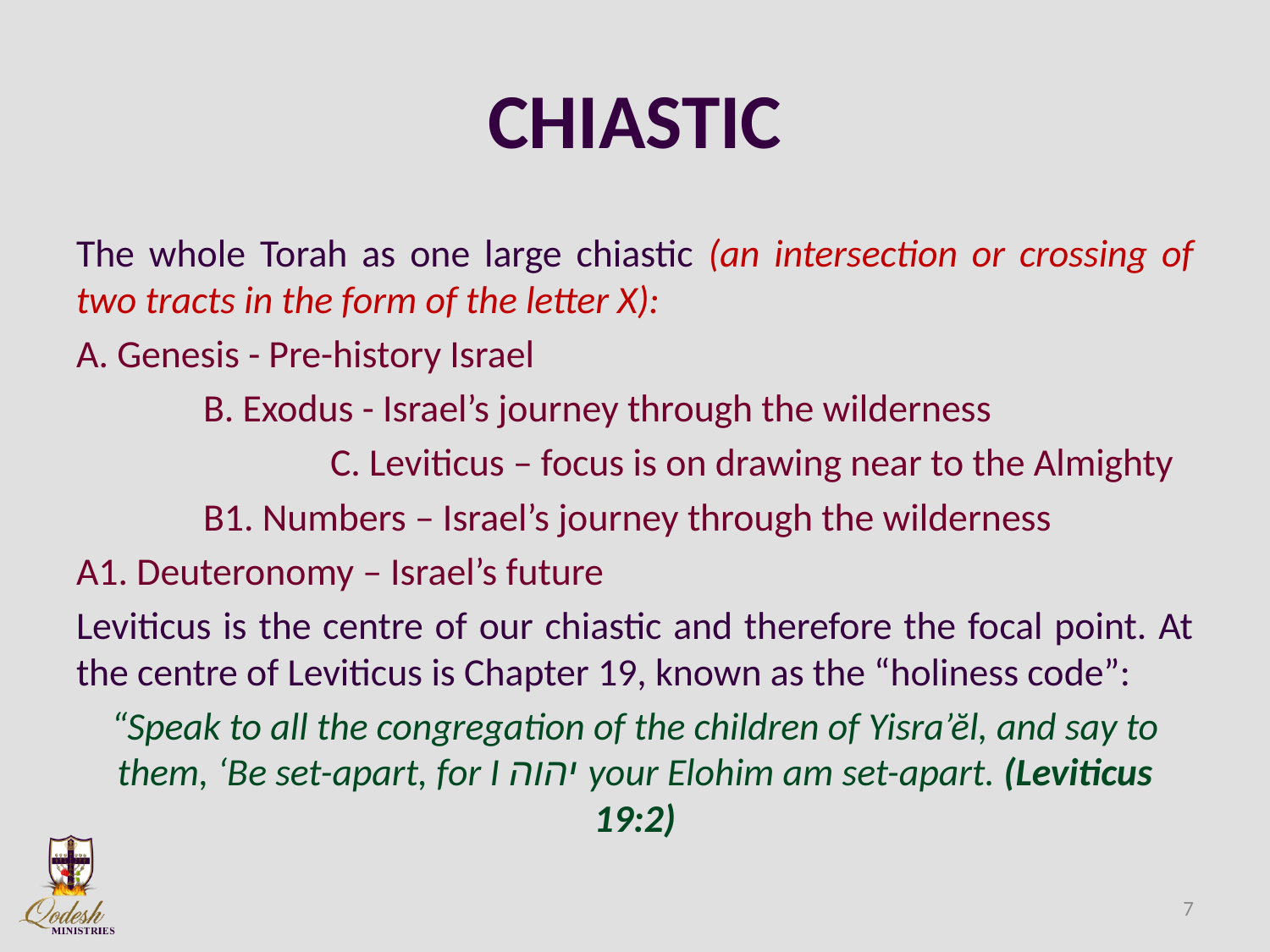

# CHIASTIC
The whole Torah as one large chiastic (an intersection or crossing of two tracts in the form of the letter X):
A. Genesis - Pre-history Israel
	B. Exodus - Israel’s journey through the wilderness
		C. Leviticus – focus is on drawing near to the Almighty
	B1. Numbers – Israel’s journey through the wilderness
A1. Deuteronomy – Israel’s future
Leviticus is the centre of our chiastic and therefore the focal point. At the centre of Leviticus is Chapter 19, known as the “holiness code”:
“Speak to all the congregation of the children of Yisra’ĕl, and say to them, ‘Be set-apart, for I יהוה your Elohim am set-apart. (Leviticus 19:2)

7